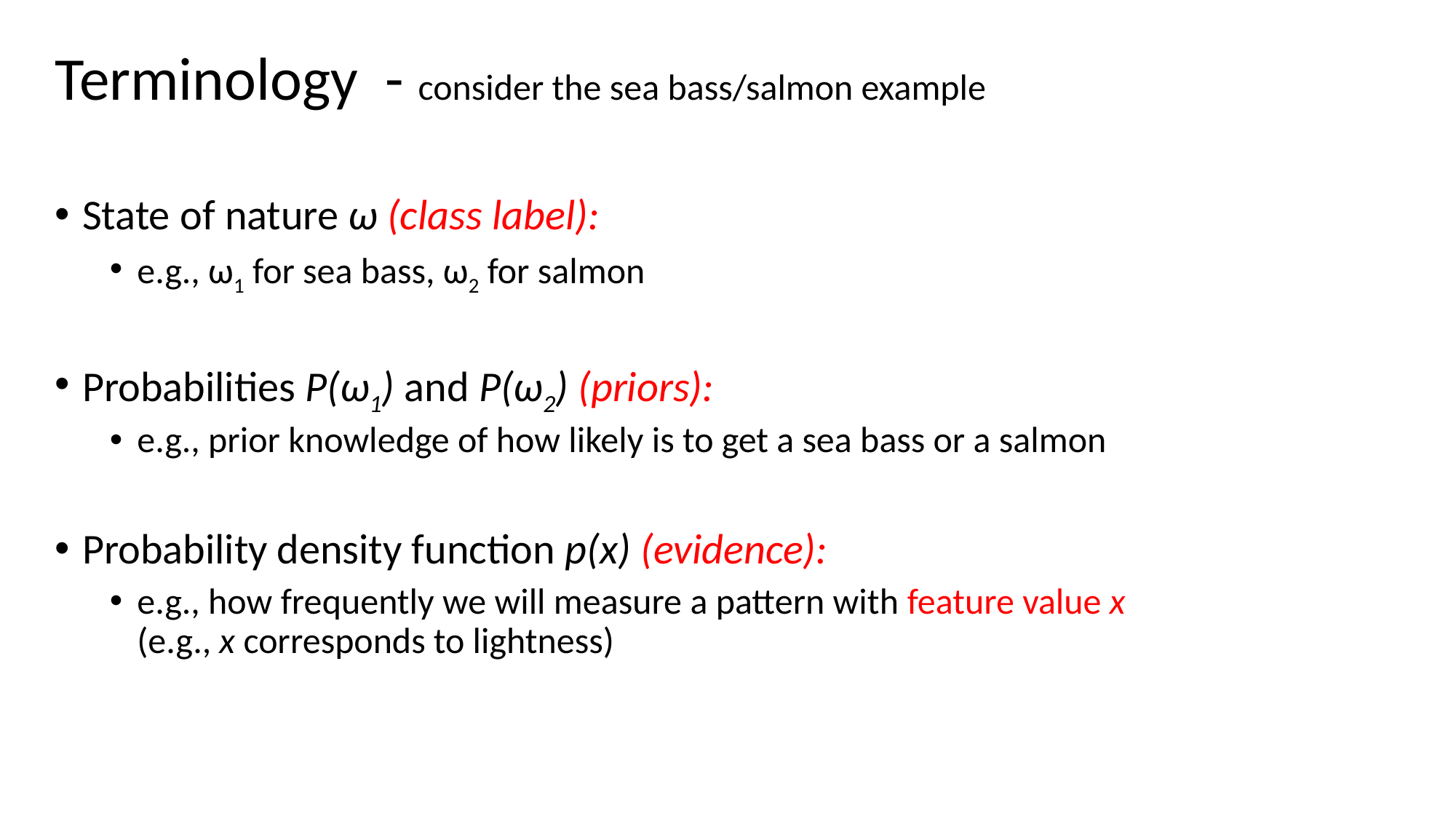

# Terminology  - consider the sea bass/salmon example
State of nature ω (class label):
e.g., ω1 for sea bass, ω2 for salmon

Probabilities P(ω1) and P(ω2) (priors):
e.g., prior knowledge of how likely is to get a sea bass or a salmon

Probability density function p(x) (evidence):
e.g., how frequently we will measure a pattern with feature value x (e.g., x corresponds to lightness)